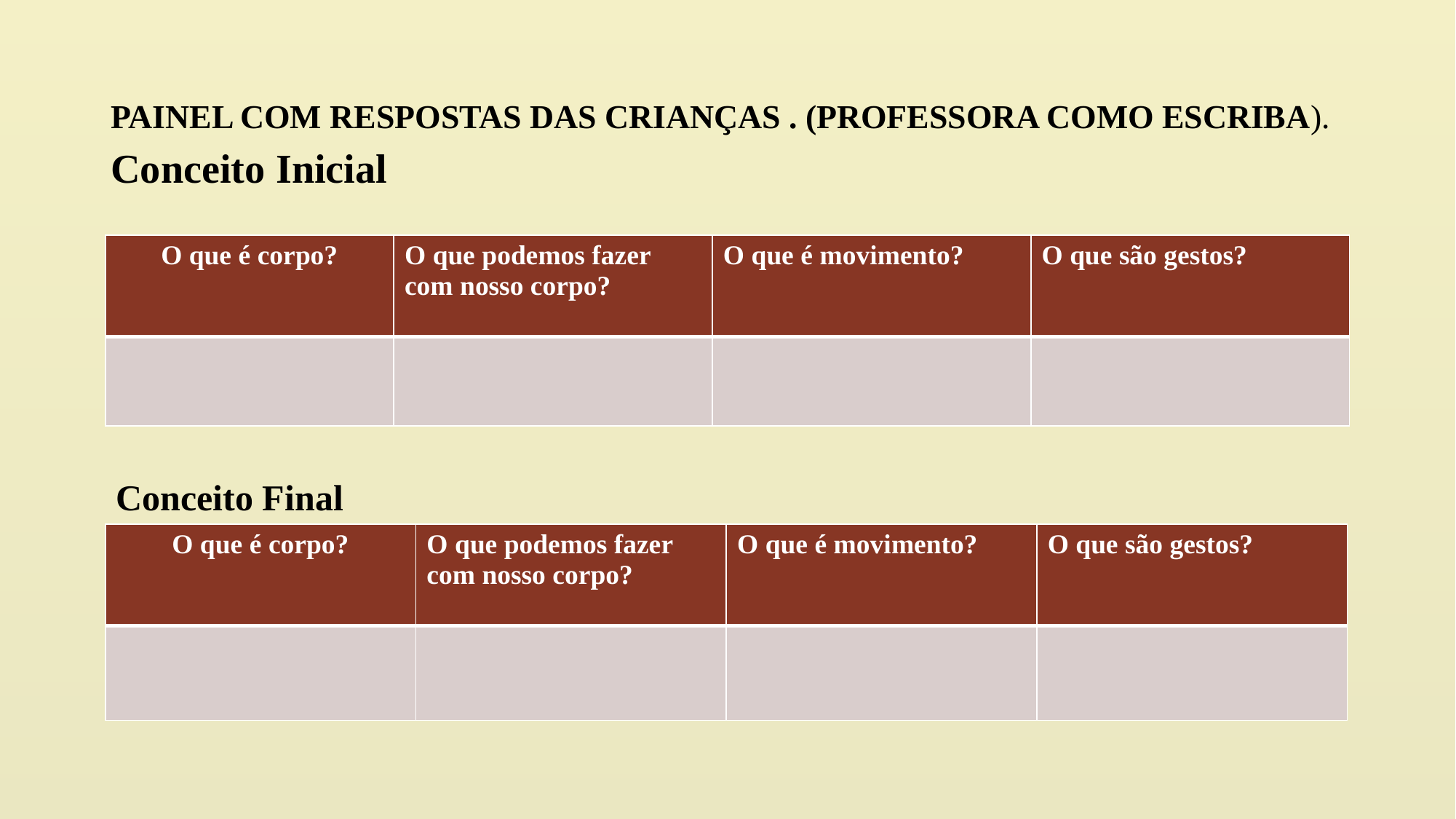

# PAINEL COM RESPOSTAS DAS CRIANÇAS . (PROFESSORA COMO ESCRIBA). Conceito Inicial
| O que é corpo? | O que podemos fazer com nosso corpo? | O que é movimento? | O que são gestos? |
| --- | --- | --- | --- |
|  |  |  |  |
Conceito Final
| O que é corpo? | O que podemos fazer com nosso corpo? | O que é movimento? | O que são gestos? |
| --- | --- | --- | --- |
|  |  |  |  |